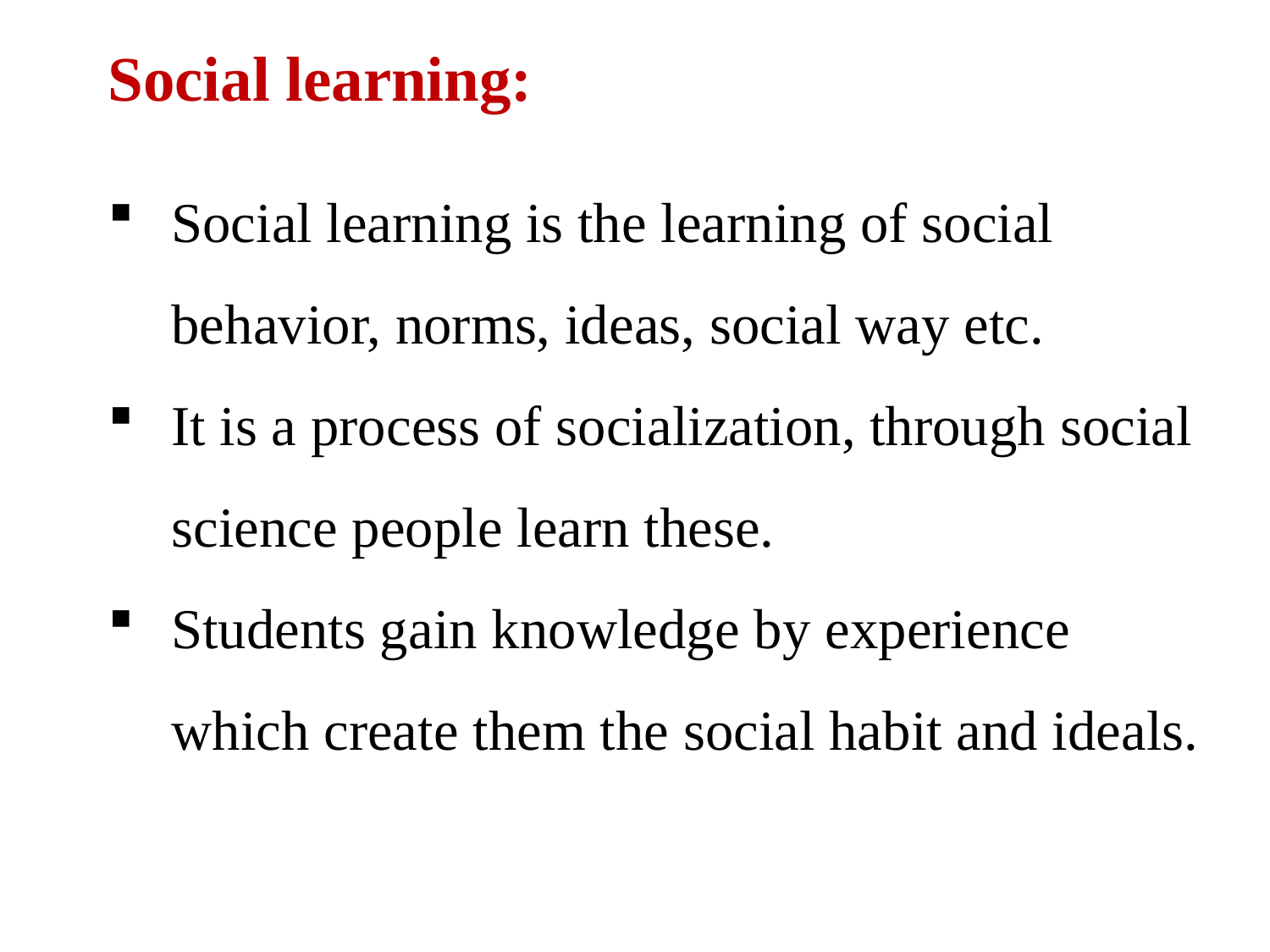

Social learning:

Social learning is the learning of social behavior, norms, ideas, social way etc.
It is a process of socialization, through social science people learn these.
Students gain knowledge by experience which create them the social habit and ideals.